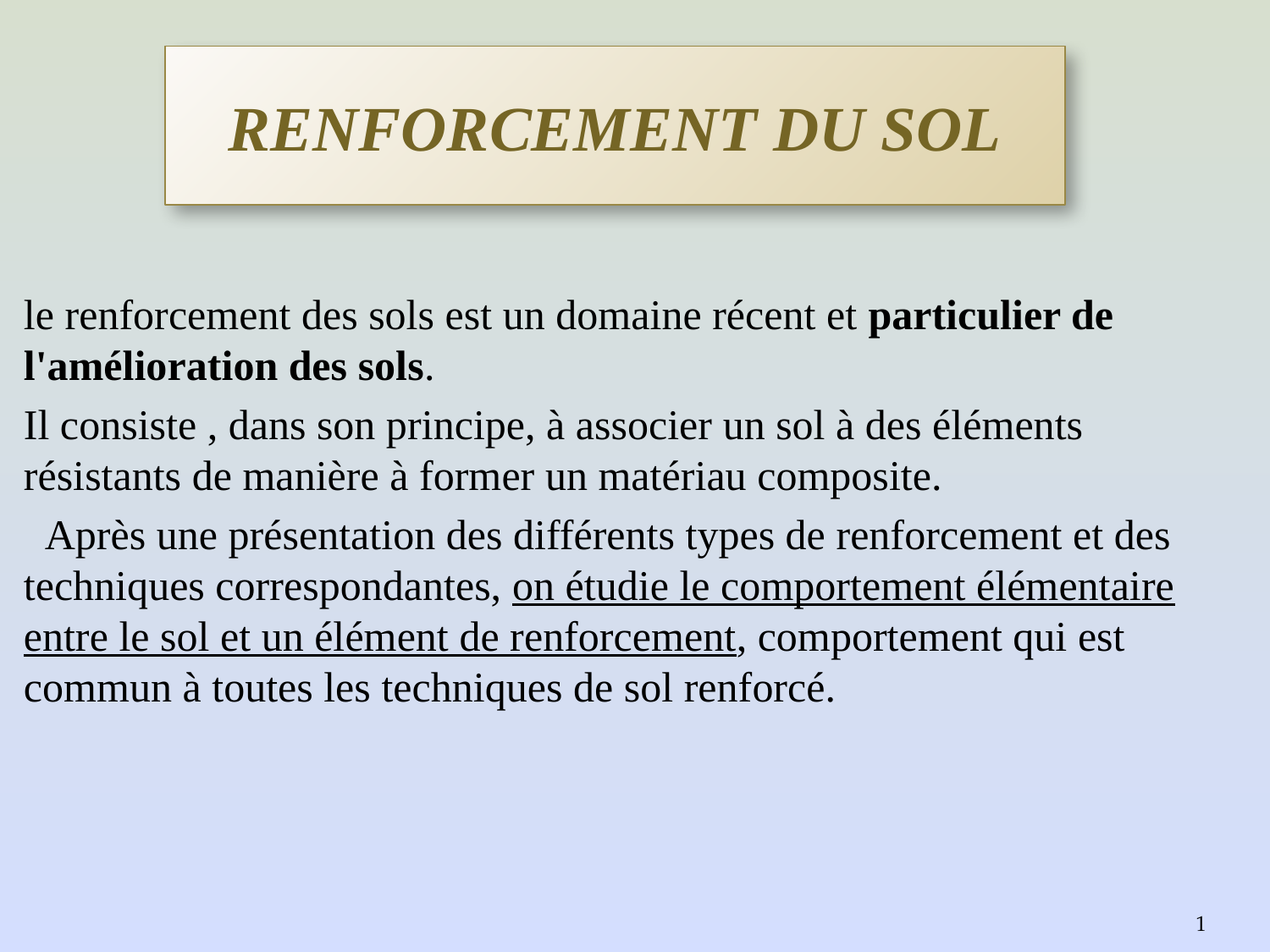

# RENFORCEMENT DU SOL

le renforcement des sols est un domaine récent et particulier de l'amélioration des sols.
Il consiste , dans son principe, à associer un sol à des éléments résistants de manière à former un matériau composite.
  Après une présentation des différents types de renforcement et des techniques correspondantes, on étudie le comportement élémentaire entre le sol et un élément de renforcement, comportement qui est commun à toutes les techniques de sol renforcé.

1